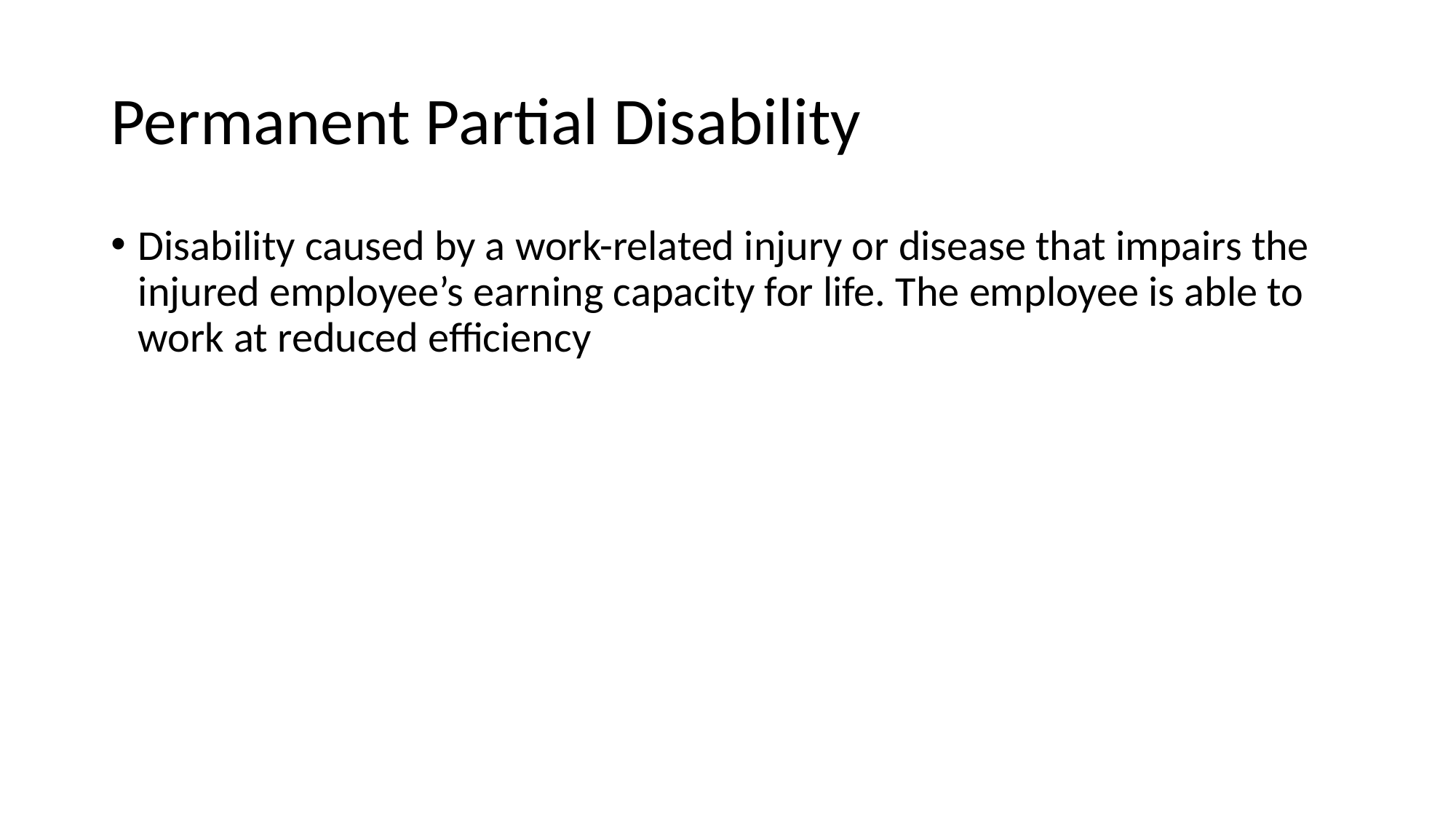

# Permanent Partial Disability
Disability caused by a work-related injury or disease that impairs the injured employee’s earning capacity for life. The employee is able to work at reduced efficiency